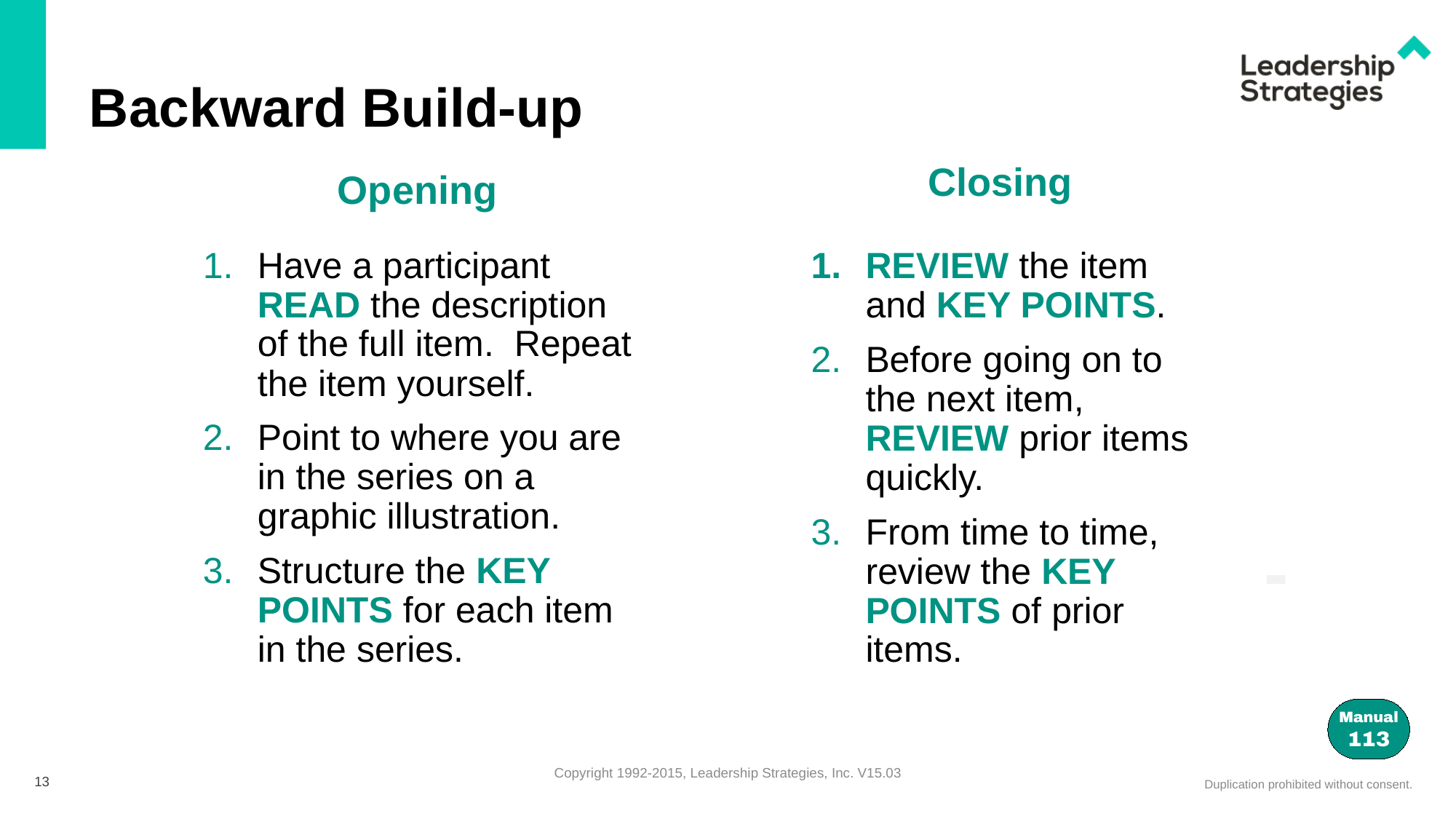

# Backward Build-up
Closing
Opening

Have a participant READ the description of the full item.  Repeat the item yourself.
Point to where you are in the series on a graphic illustration.
Structure the KEY POINTS for each item in the series.
REVIEW the item and KEY POINTS.
Before going on to the next item, REVIEW prior items quickly.
From time to time, review the KEY POINTS of prior items.
-
Manual
113
13
Copyright 1992-2015, Leadership Strategies, Inc. V15.03